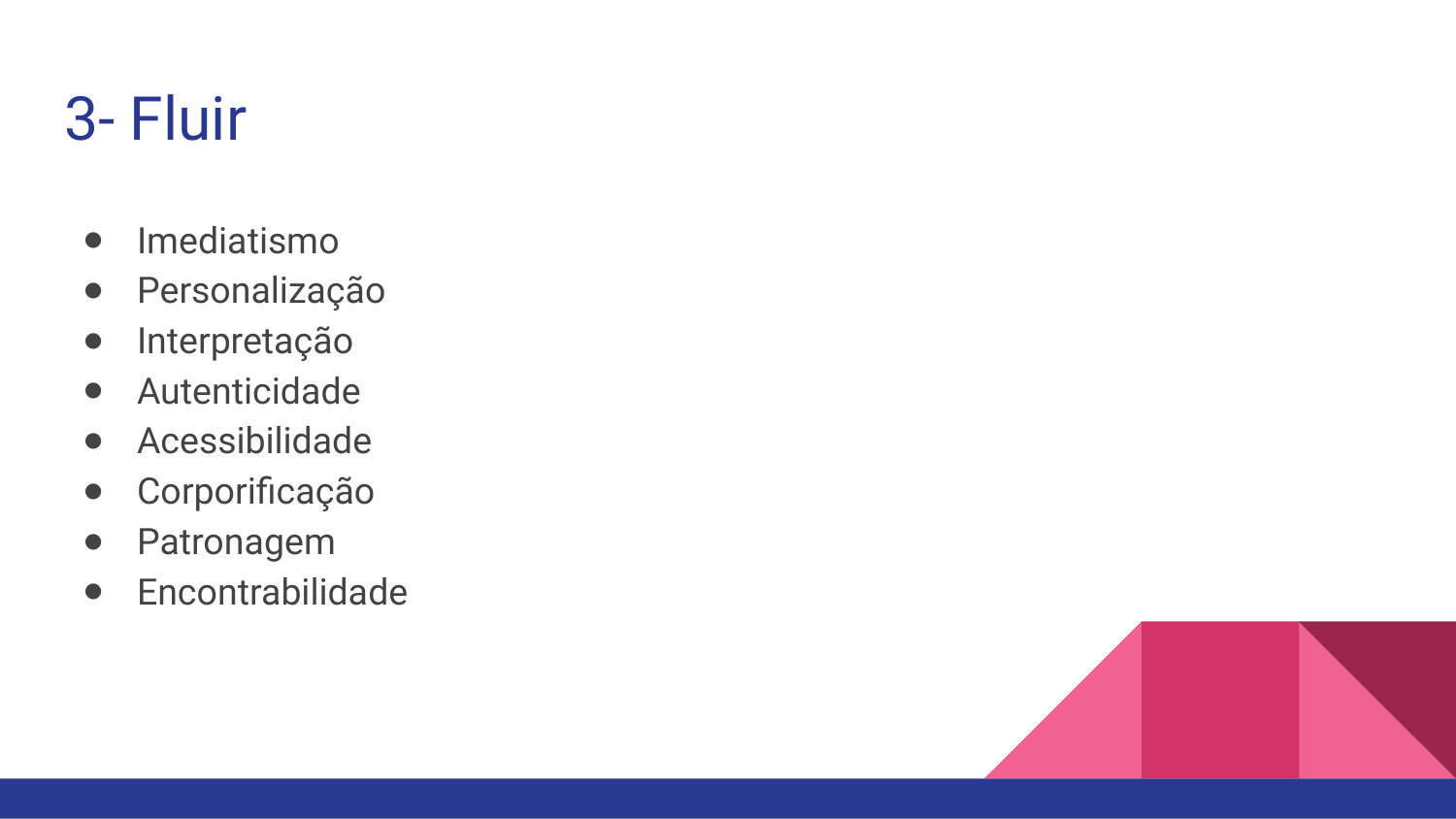

# 3- Fluir
Imediatismo
Personalização
Interpretação
Autenticidade
Acessibilidade
Corporificação
Patronagem
Encontrabilidade